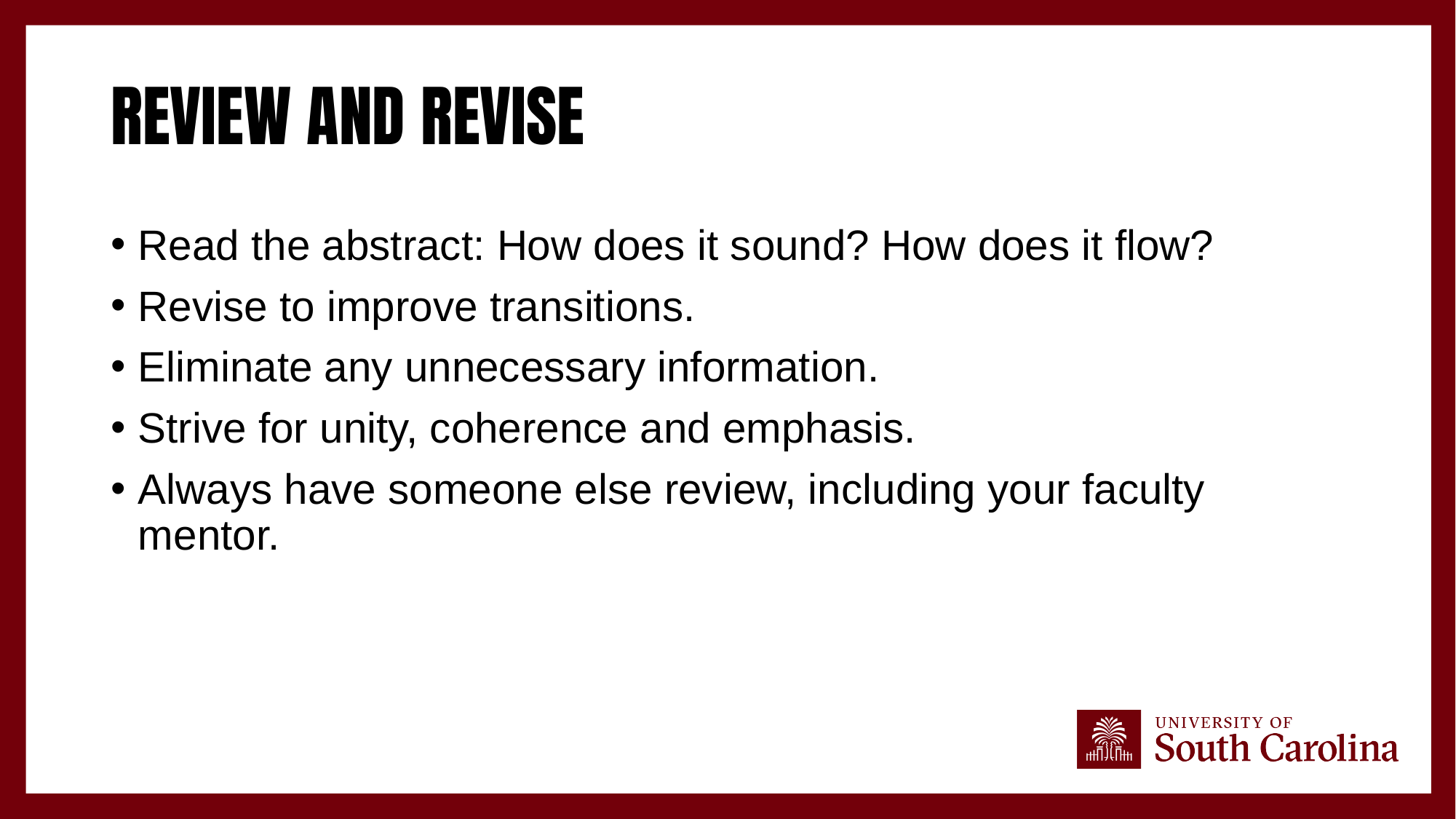

# Review and revise
Read the abstract: How does it sound? How does it flow?
Revise to improve transitions.
Eliminate any unnecessary information.
Strive for unity, coherence and emphasis.
Always have someone else review, including your faculty mentor.